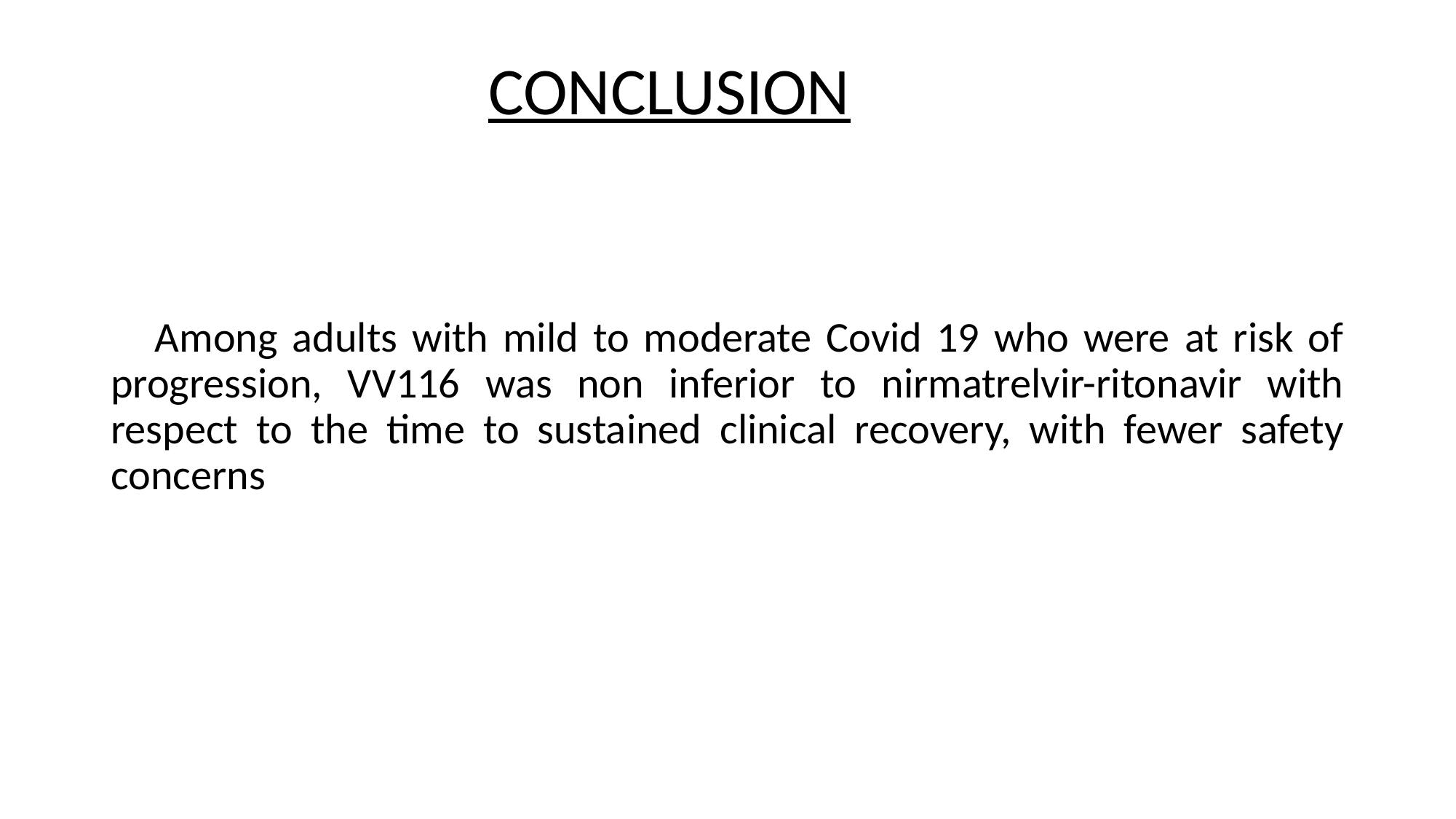

# CONCLUSION

   Among adults with mild to moderate Covid 19 who were at risk of progression, VV116 was non inferior to nirmatrelvir-ritonavir with respect to the time to sustained clinical recovery, with fewer safety concerns